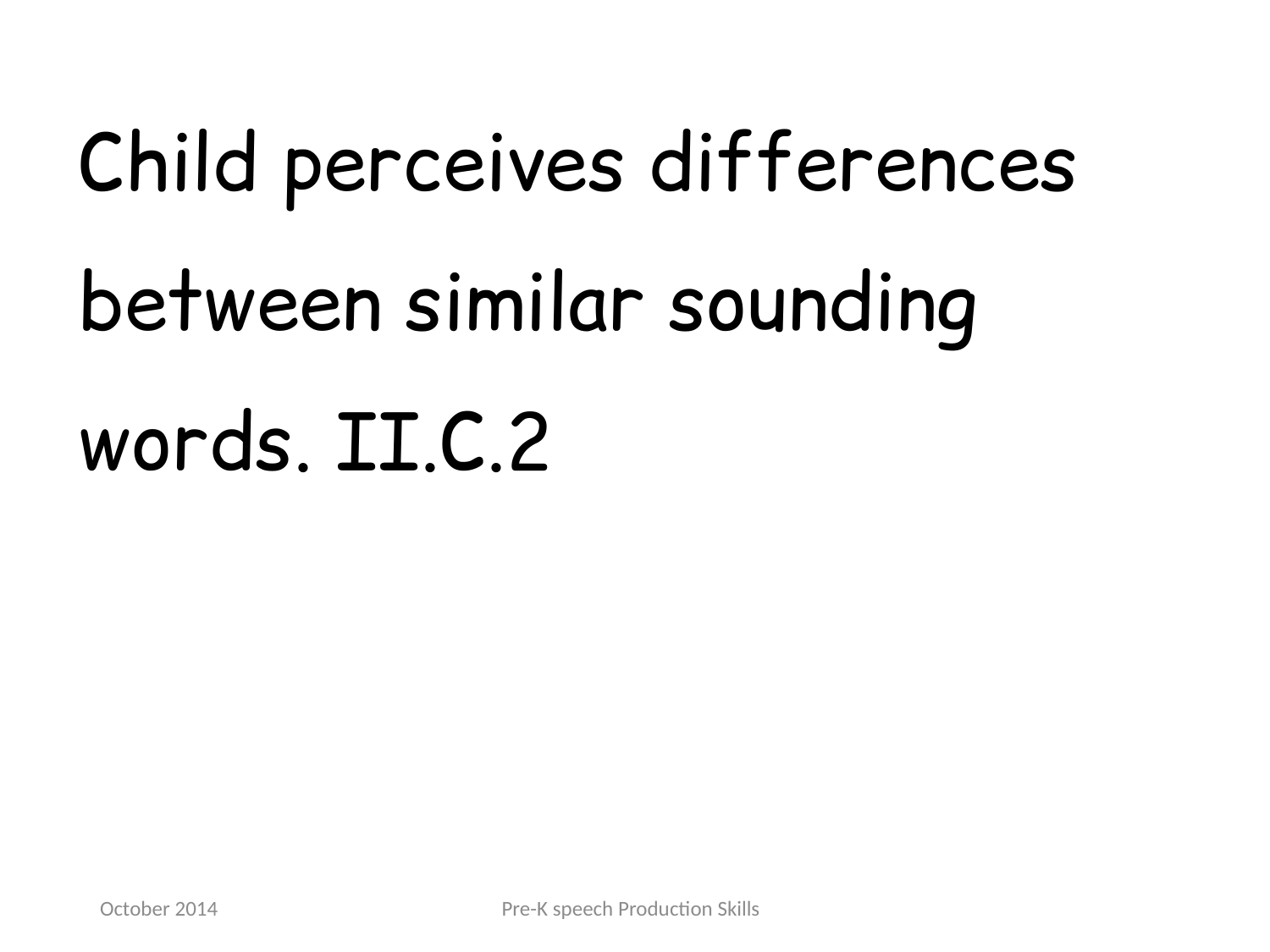

Child perceives differences between similar sounding words. II.C.2

October 2014
Pre-K speech Production Skills